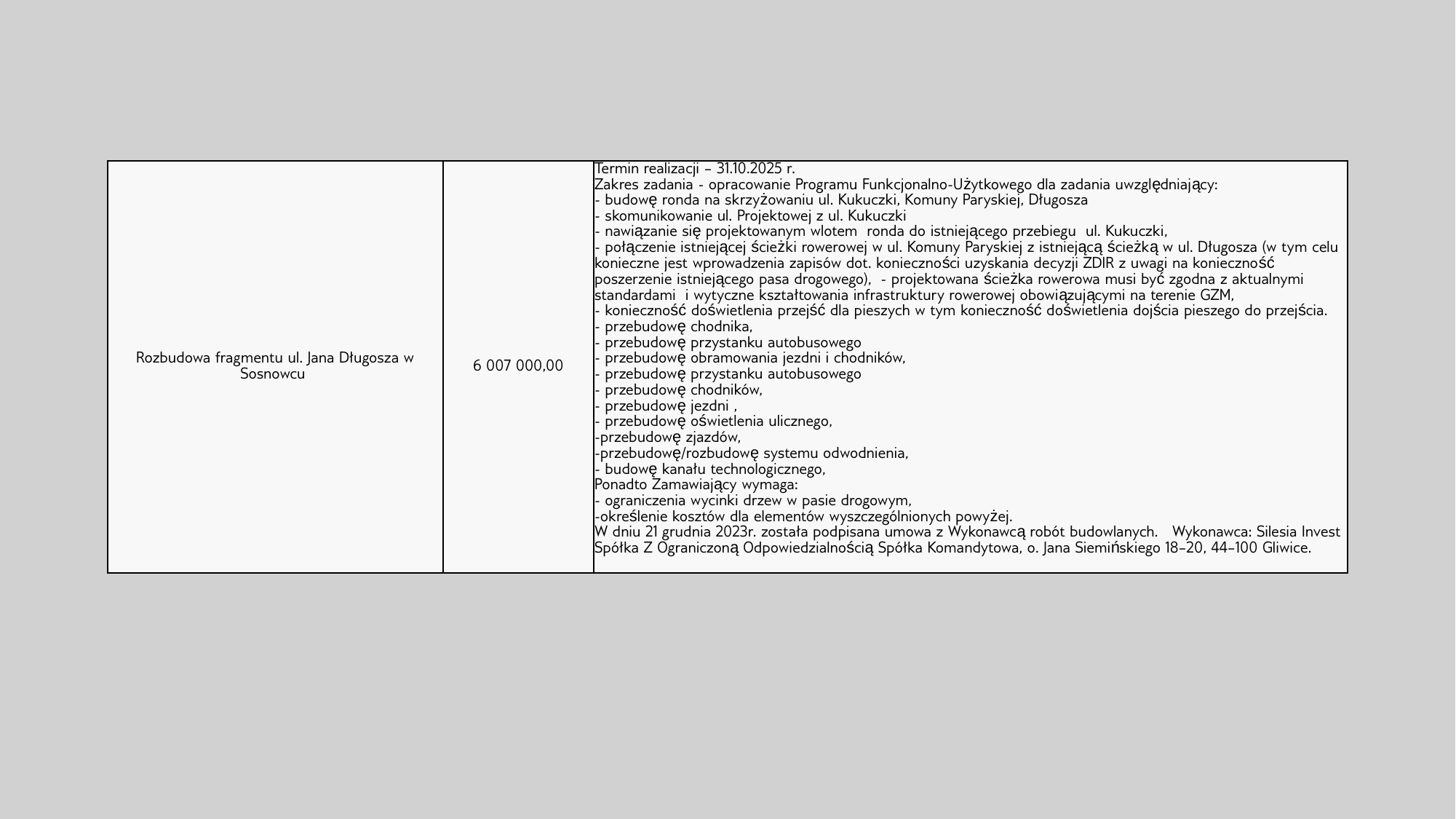

| Rozbudowa fragmentu ul. Jana Długosza w Sosnowcu | 6 007 000,00 | Termin realizacji – 31.10.2025 r. Zakres zadania - opracowanie Programu Funkcjonalno-Użytkowego dla zadania uwzględniający: - budowę ronda na skrzyżowaniu ul. Kukuczki, Komuny Paryskiej, Długosza - skomunikowanie ul. Projektowej z ul. Kukuczki - nawiązanie się projektowanym wlotem ronda do istniejącego przebiegu ul. Kukuczki, - połączenie istniejącej ścieżki rowerowej w ul. Komuny Paryskiej z istniejącą ścieżką w ul. Długosza (w tym celu konieczne jest wprowadzenia zapisów dot. konieczności uzyskania decyzji ZDIR z uwagi na konieczność poszerzenie istniejącego pasa drogowego), - projektowana ścieżka rowerowa musi być zgodna z aktualnymi standardami i wytyczne kształtowania infrastruktury rowerowej obowiązującymi na terenie GZM, - konieczność doświetlenia przejść dla pieszych w tym konieczność doświetlenia dojścia pieszego do przejścia. - przebudowę chodnika, - przebudowę przystanku autobusowego - przebudowę obramowania jezdni i chodników, - przebudowę przystanku autobusowego - przebudowę chodników, - przebudowę jezdni , - przebudowę oświetlenia ulicznego, -przebudowę zjazdów, -przebudowę/rozbudowę systemu odwodnienia, - budowę kanału technologicznego, Ponadto Zamawiający wymaga: - ograniczenia wycinki drzew w pasie drogowym, -określenie kosztów dla elementów wyszczególnionych powyżej. W dniu 21 grudnia 2023r. została podpisana umowa z Wykonawcą robót budowlanych. Wykonawca: Silesia Invest Spółka Z Ograniczoną Odpowiedzialnością Spółka Komandytowa, o. Jana Siemińskiego 18–20, 44–100 Gliwice. |
| --- | --- | --- |